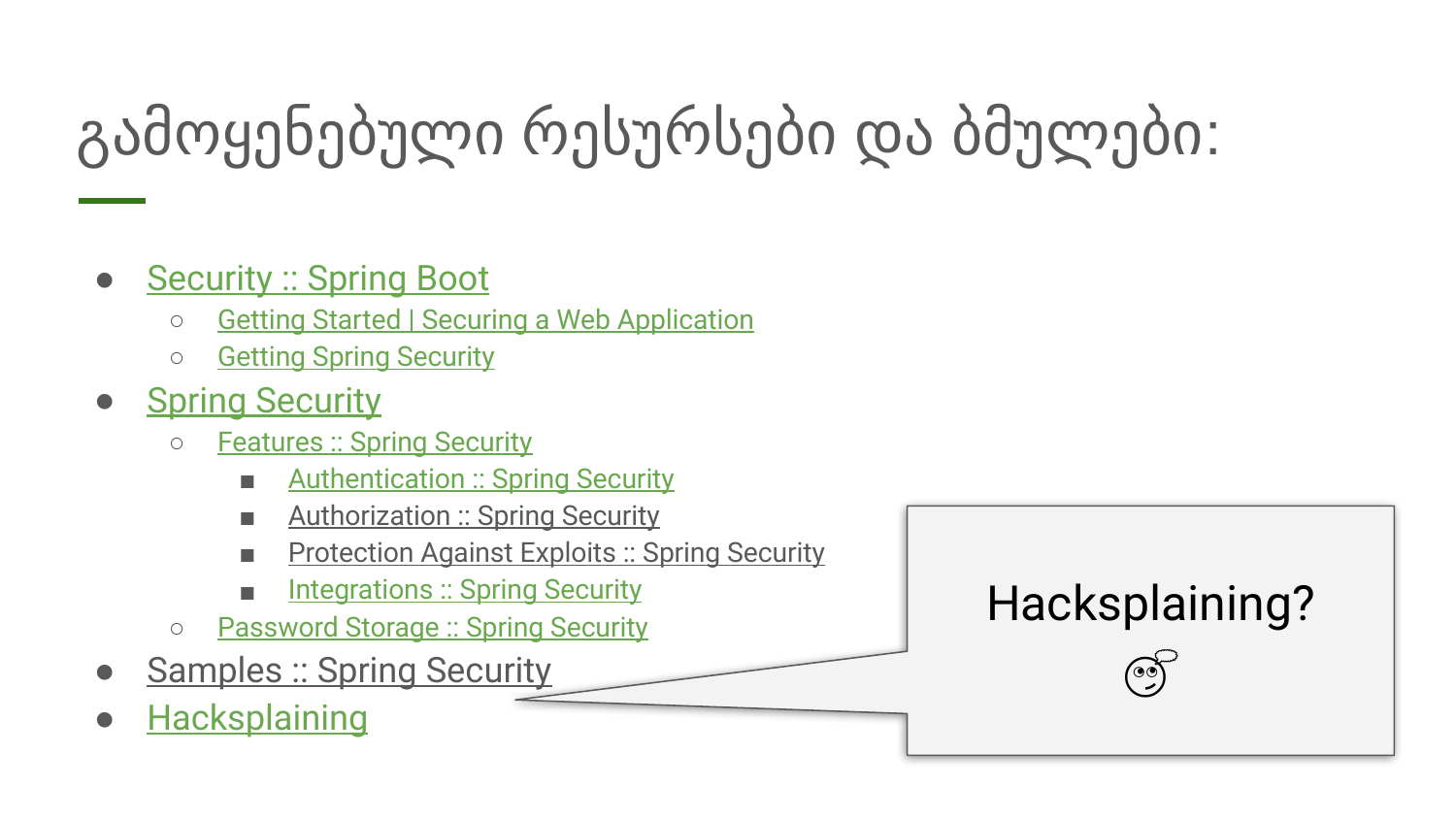

# გამოყენებული რესურსები და ბმულები:
Security :: Spring Boot
Getting Started | Securing a Web Application
Getting Spring Security
Spring Security
Features :: Spring Security
Authentication :: Spring Security
Authorization :: Spring Security
Protection Against Exploits :: Spring Security
Integrations :: Spring Security
Password Storage :: Spring Security
Samples :: Spring Security
Hacksplaining
Hacksplaining?
🤔